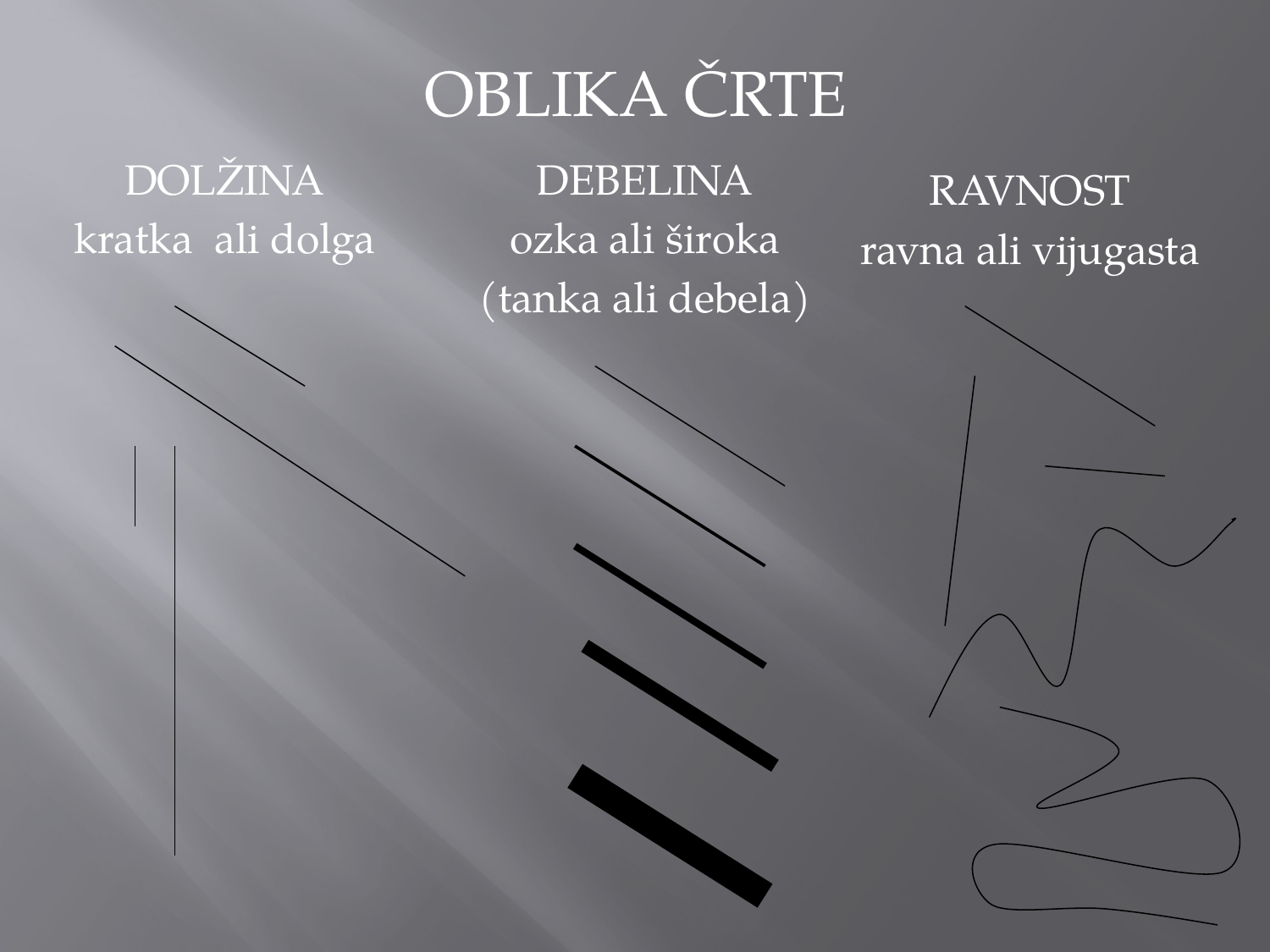

OBLIKA ČRTE
DOLŽINA
kratka  ali dolga
DEBELINA
ozka ali široka
(tanka ali debela)
RAVNOST
ravna ali vijugasta